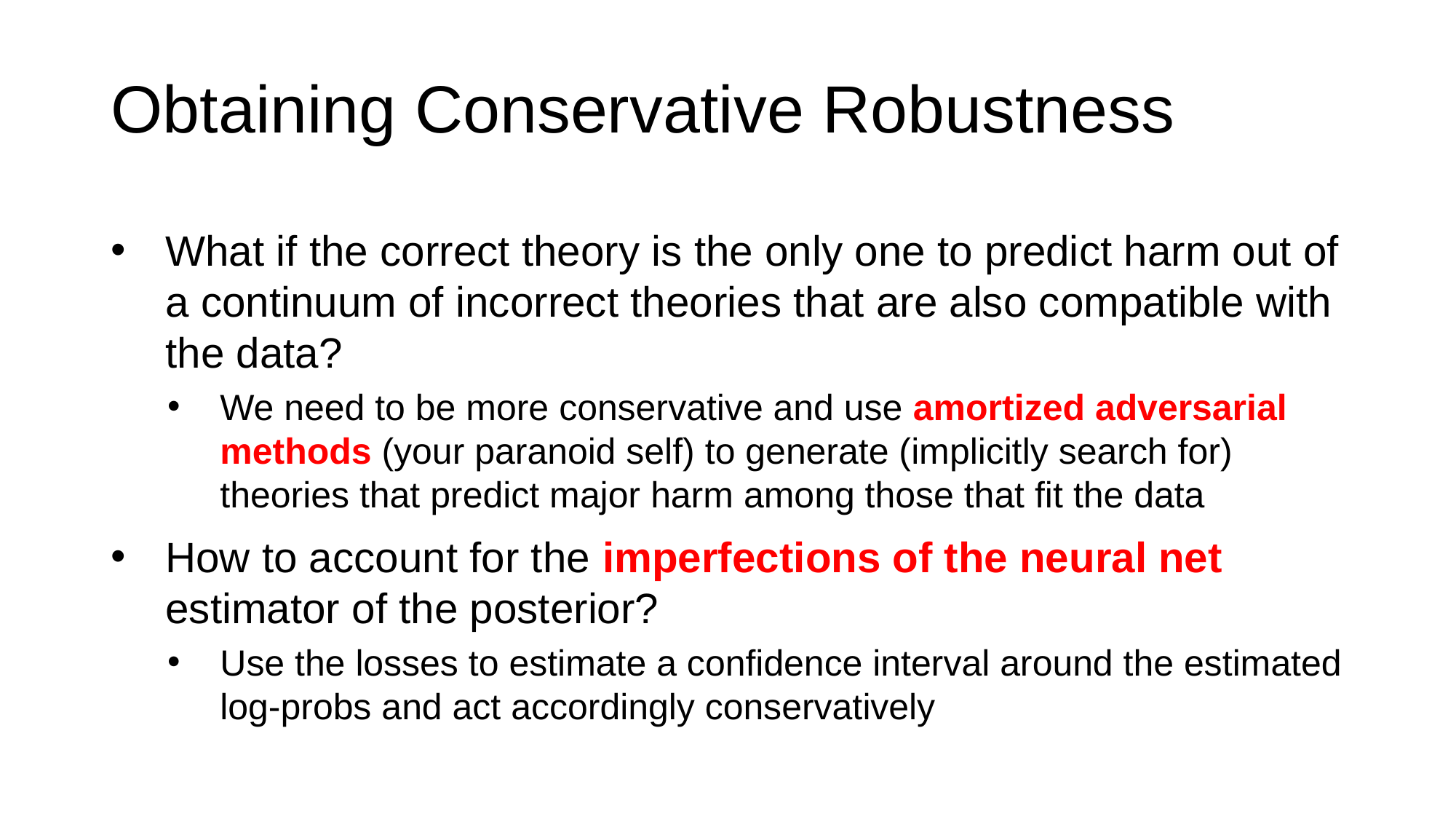

# Obtaining Conservative Robustness
What if the correct theory is the only one to predict harm out of a continuum of incorrect theories that are also compatible with the data?
We need to be more conservative and use amortized adversarial methods (your paranoid self) to generate (implicitly search for) theories that predict major harm among those that fit the data
How to account for the imperfections of the neural net estimator of the posterior?
Use the losses to estimate a confidence interval around the estimated log-probs and act accordingly conservatively